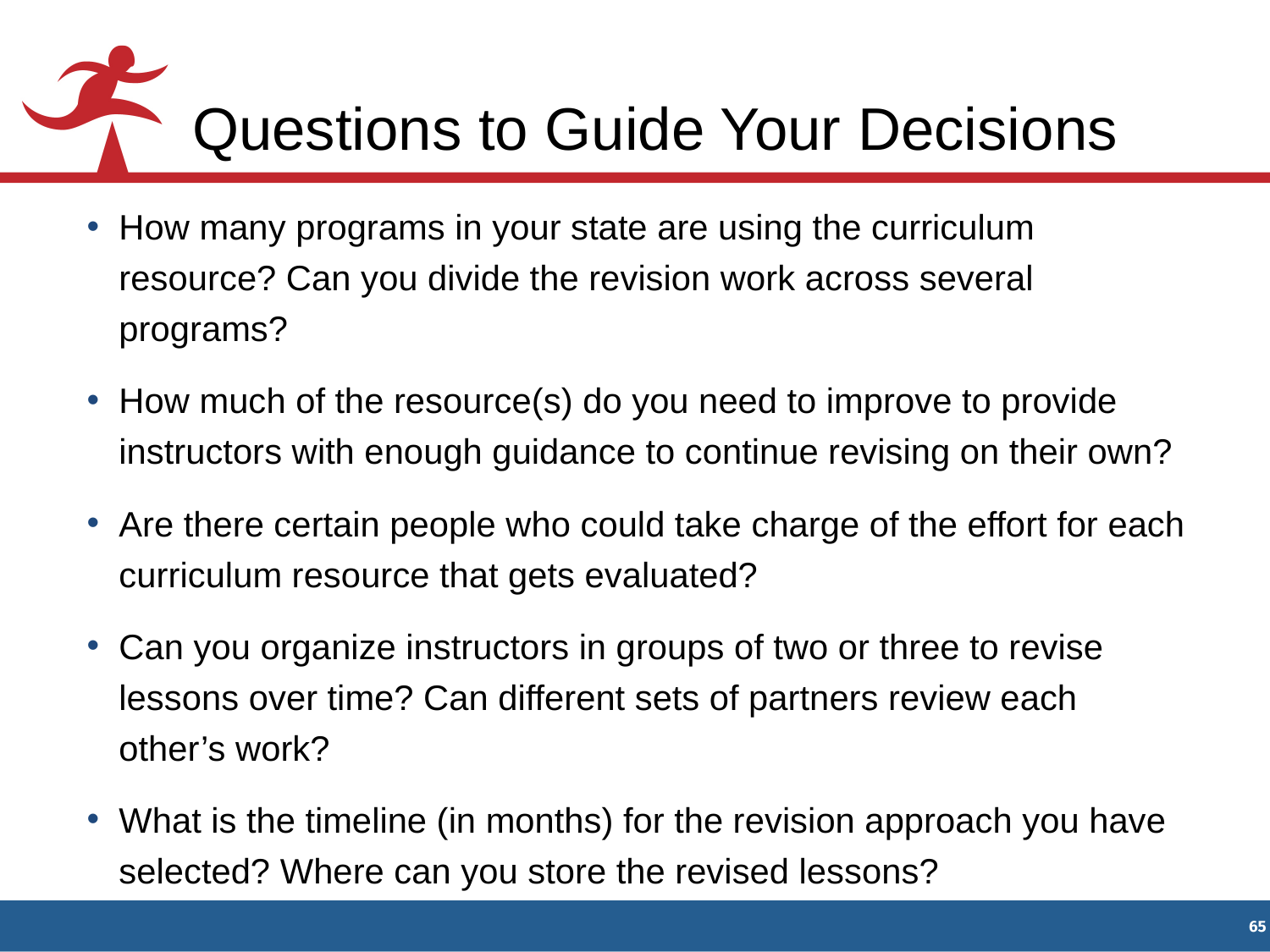

# Questions to Guide Your Decisions
How many programs in your state are using the curriculum resource? Can you divide the revision work across several programs?
How much of the resource(s) do you need to improve to provide instructors with enough guidance to continue revising on their own?
Are there certain people who could take charge of the effort for each curriculum resource that gets evaluated?
Can you organize instructors in groups of two or three to revise lessons over time? Can different sets of partners review each other’s work?
What is the timeline (in months) for the revision approach you have selected? Where can you store the revised lessons?